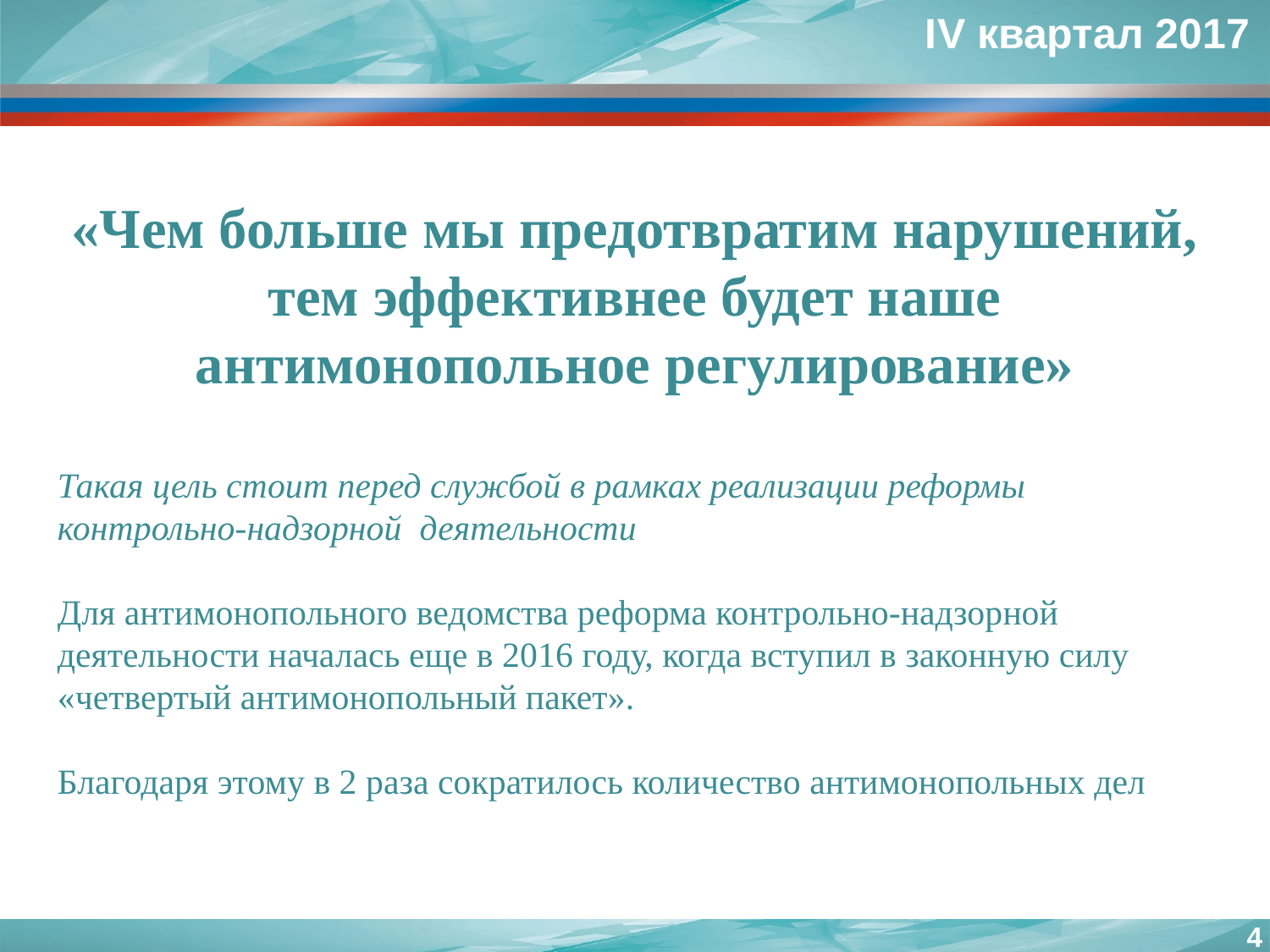

IV квартал 2017
«Чем больше мы предотвратим нарушений, тем эффективнее будет наше антимонопольное регулирование»

Такая цель стоит перед службой в рамках реализации реформы контрольно-надзорной  деятельности

Для антимонопольного ведомства реформа контрольно-надзорной деятельности началась еще в 2016 году, когда вступил в законную силу «четвертый антимонопольный пакет».

Благодаря этому в 2 раза сократилось количество антимонопольных дел

4